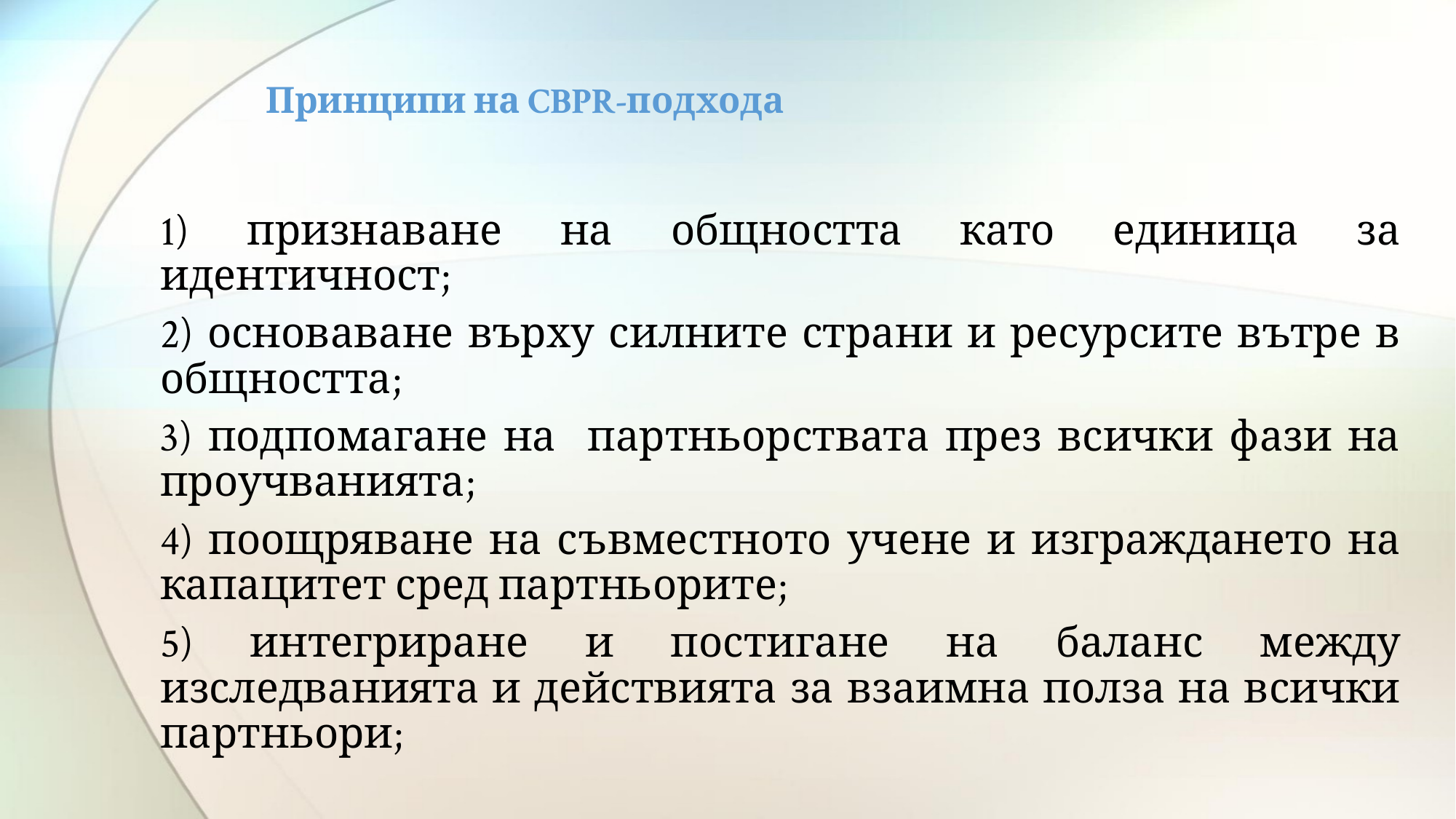

# Принципи на CBPR-подхода

1) признаване на общността като единица за идентичност;
2) основаване върху силните страни и ресурсите вътре в общността;
3) подпомагане на  партньорствата през всички фази на проучванията;
4) поощряване на съвместното учене и изграждането на капацитет сред партньорите;
5) интегриране и постигане на баланс между изследванията и действията за взаимна полза на всички партньори;